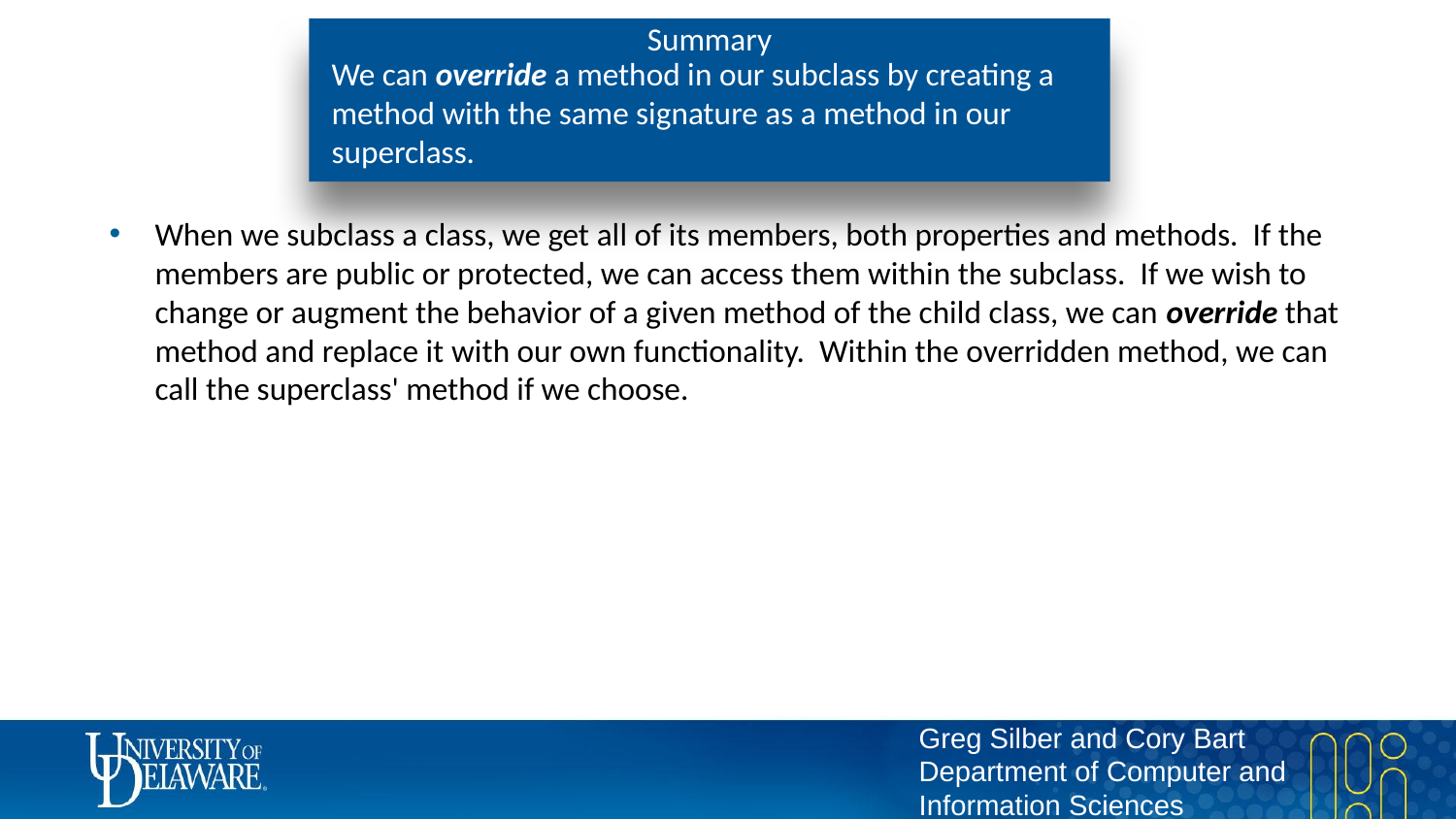

# Summary
We can override a method in our subclass by creating a method with the same signature as a method in our superclass.
When we subclass a class, we get all of its members, both properties and methods.  If the members are public or protected, we can access them within the subclass.  If we wish to change or augment the behavior of a given method of the child class, we can override that method and replace it with our own functionality.  Within the overridden method, we can call the superclass' method if we choose.